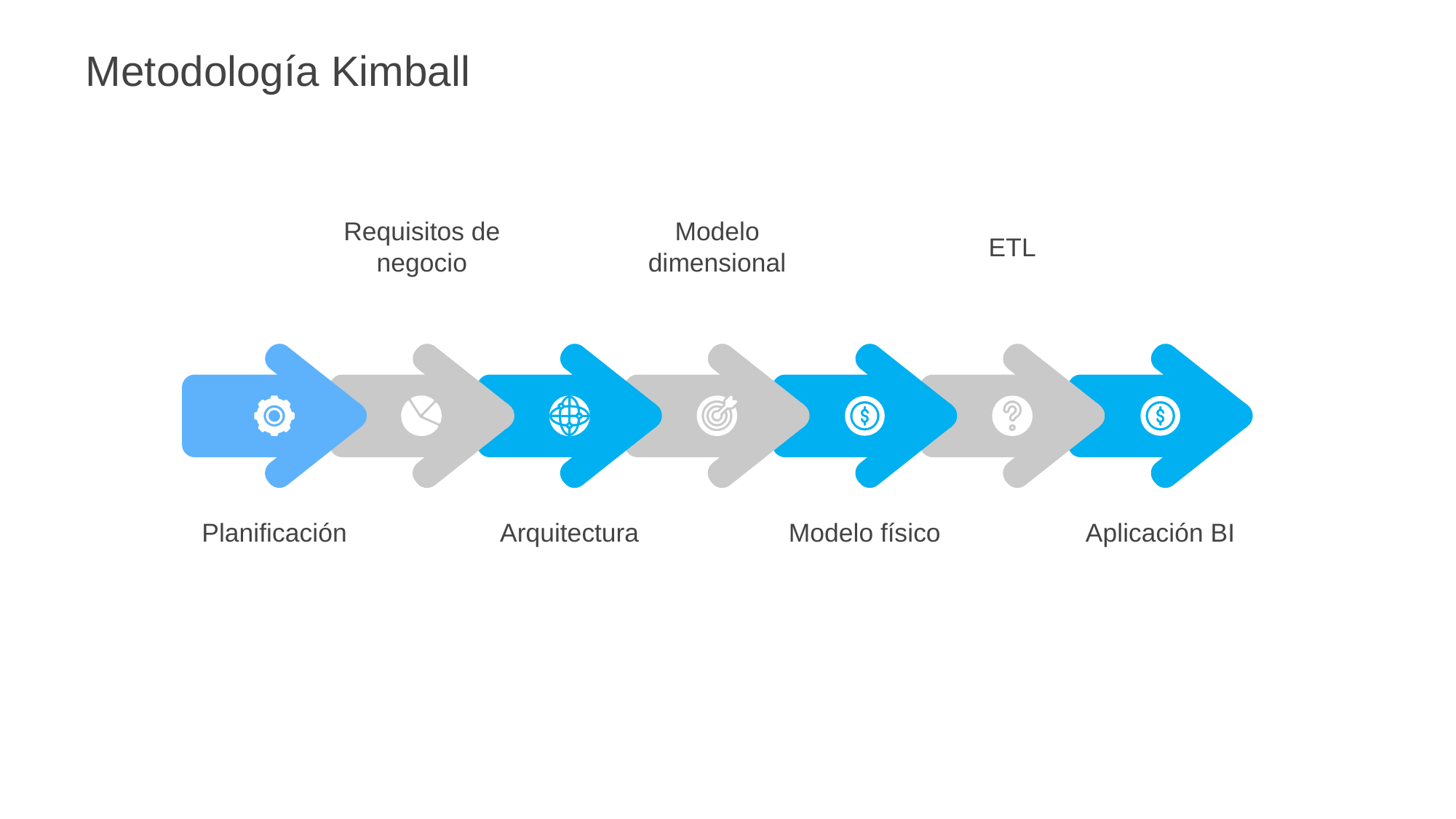

Metodología Kimball
Requisitos de negocio

Modelo dimensional

ETL

Planificación

Arquitectura

Modelo físico

Aplicación BI